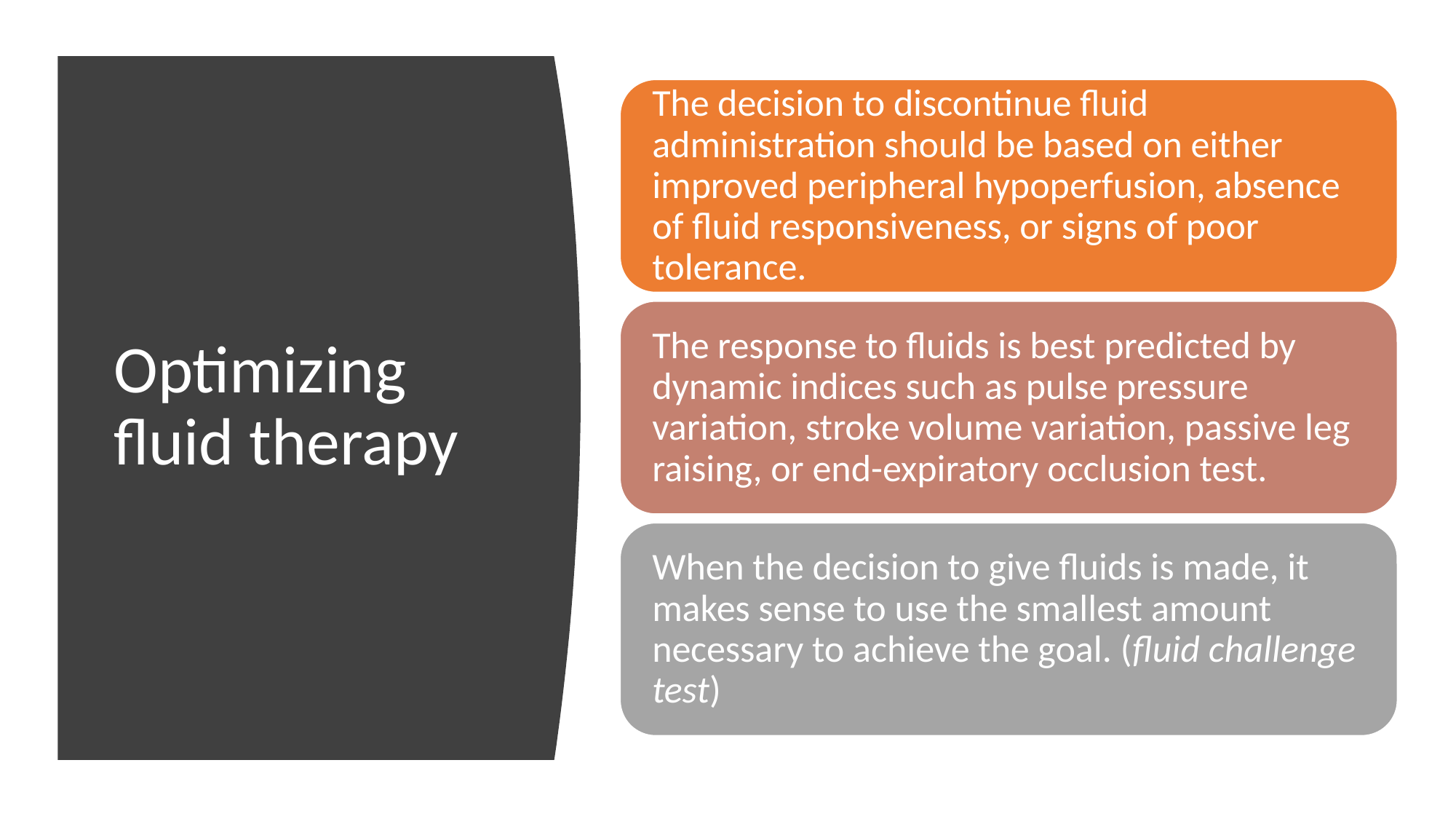

The decision to discontinue fluid administration should be based on either improved peripheral hypoperfusion, absence of fluid responsiveness, or signs of poor tolerance.
The response to fluids is best predicted by dynamic indices such as pulse pressure variation, stroke volume variation, passive leg raising, or end-expiratory occlusion test.
When the decision to give fluids is made, it makes sense to use the smallest amount necessary to achieve the goal. (fluid challenge test)

# Optimizing fluid therapy